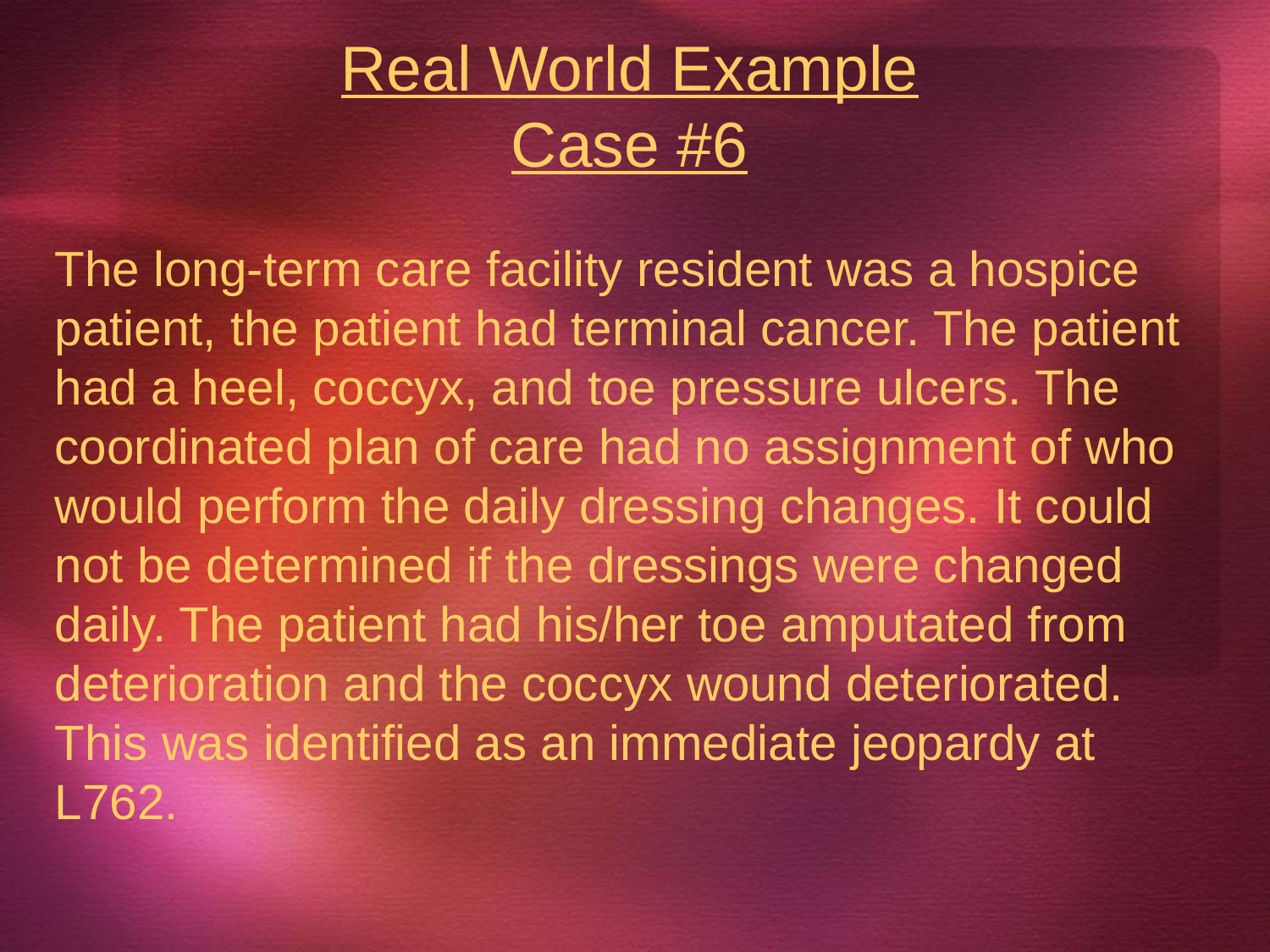

Real World Example
Case #6

The long-term care facility resident was a hospice patient, the patient had terminal cancer. The patient had a heel, coccyx, and toe pressure ulcers. The coordinated plan of care had no assignment of who would perform the daily dressing changes. It could not be determined if the dressings were changed daily. The patient had his/her toe amputated from deterioration and the coccyx wound deteriorated. This was identified as an immediate jeopardy at L762.